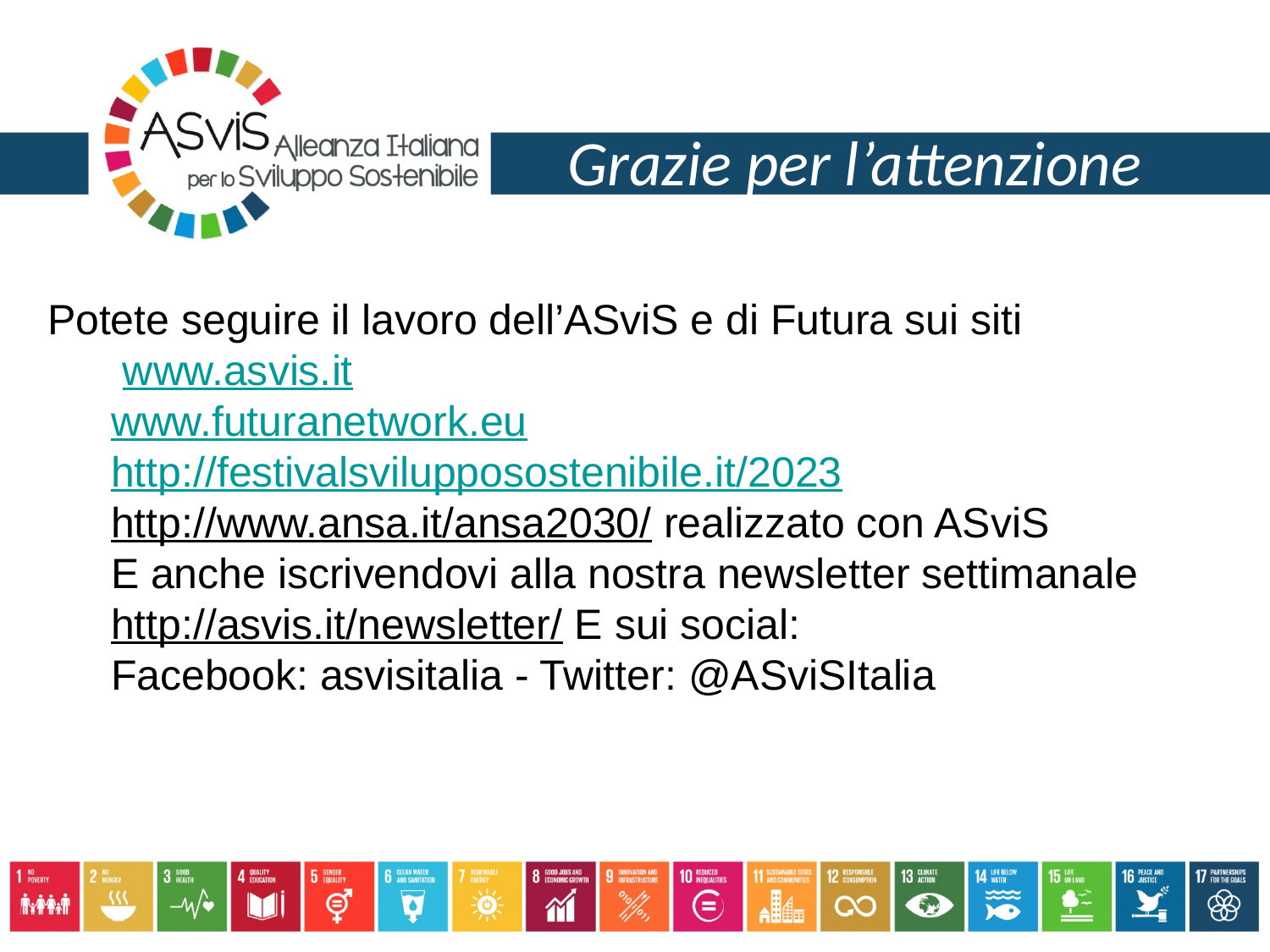

Grazie per l’attenzione
Potete seguire il lavoro dell’ASviS e di Futura sui siti
 www.asvis.it
www.futuranetwork.eu
http://festivalsvilupposostenibile.it/2023
http://www.ansa.it/ansa2030/ realizzato con ASviS
E anche iscrivendovi alla nostra newsletter settimanale
http://asvis.it/newsletter/ E sui social:
Facebook: asvisitalia - Twitter: @ASviSItalia